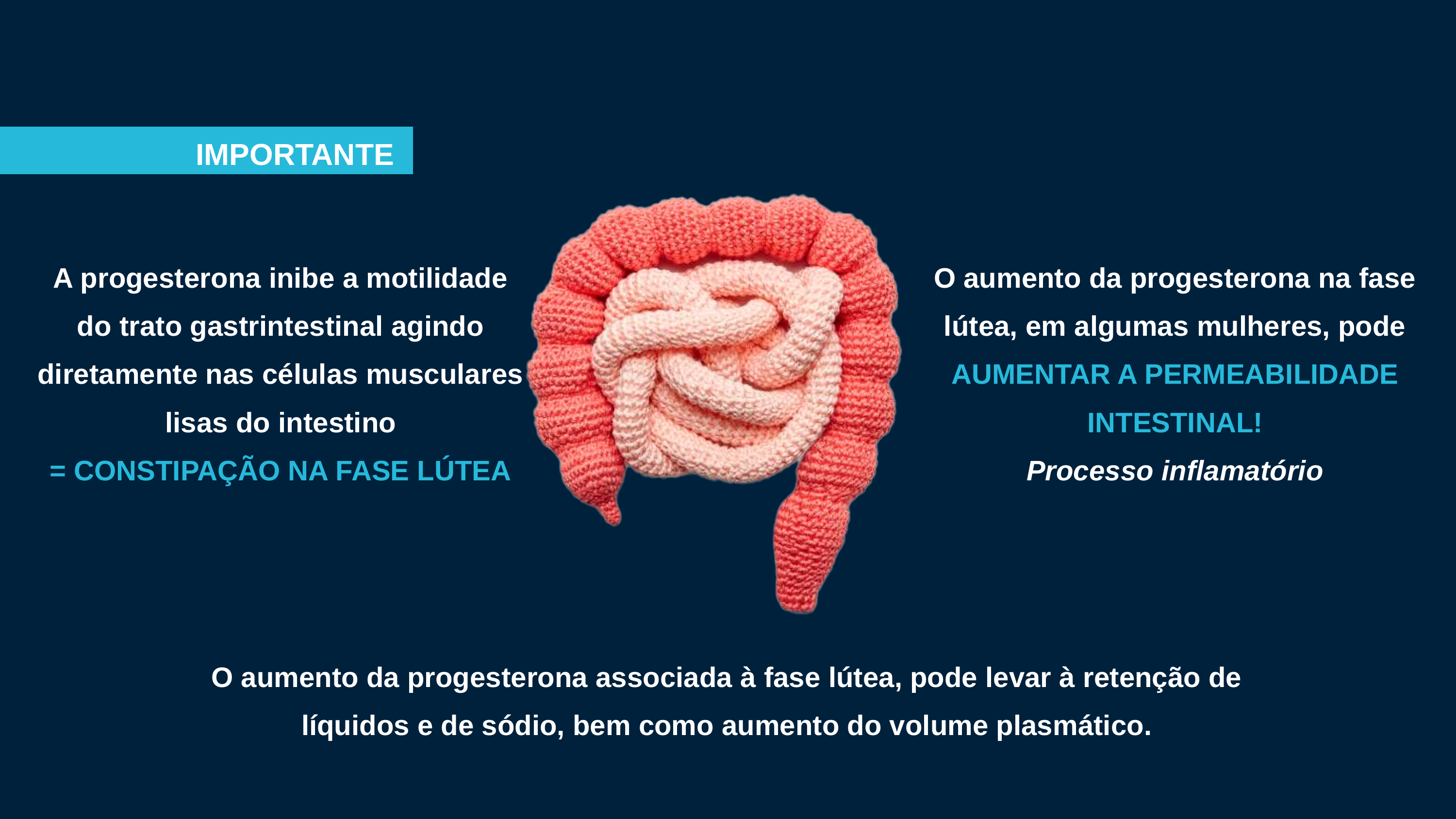

IMPORTANTE

A progesterona inibe a motilidade do trato gastrintestinal agindo diretamente nas células musculares lisas do intestino
= CONSTIPAÇÃO NA FASE LÚTEA
O aumento da progesterona na fase lútea, em algumas mulheres, pode AUMENTAR A PERMEABILIDADE INTESTINAL!
Processo inflamatório
O aumento da progesterona associada à fase lútea, pode levar à retenção de líquidos e de sódio, bem como aumento do volume plasmático.